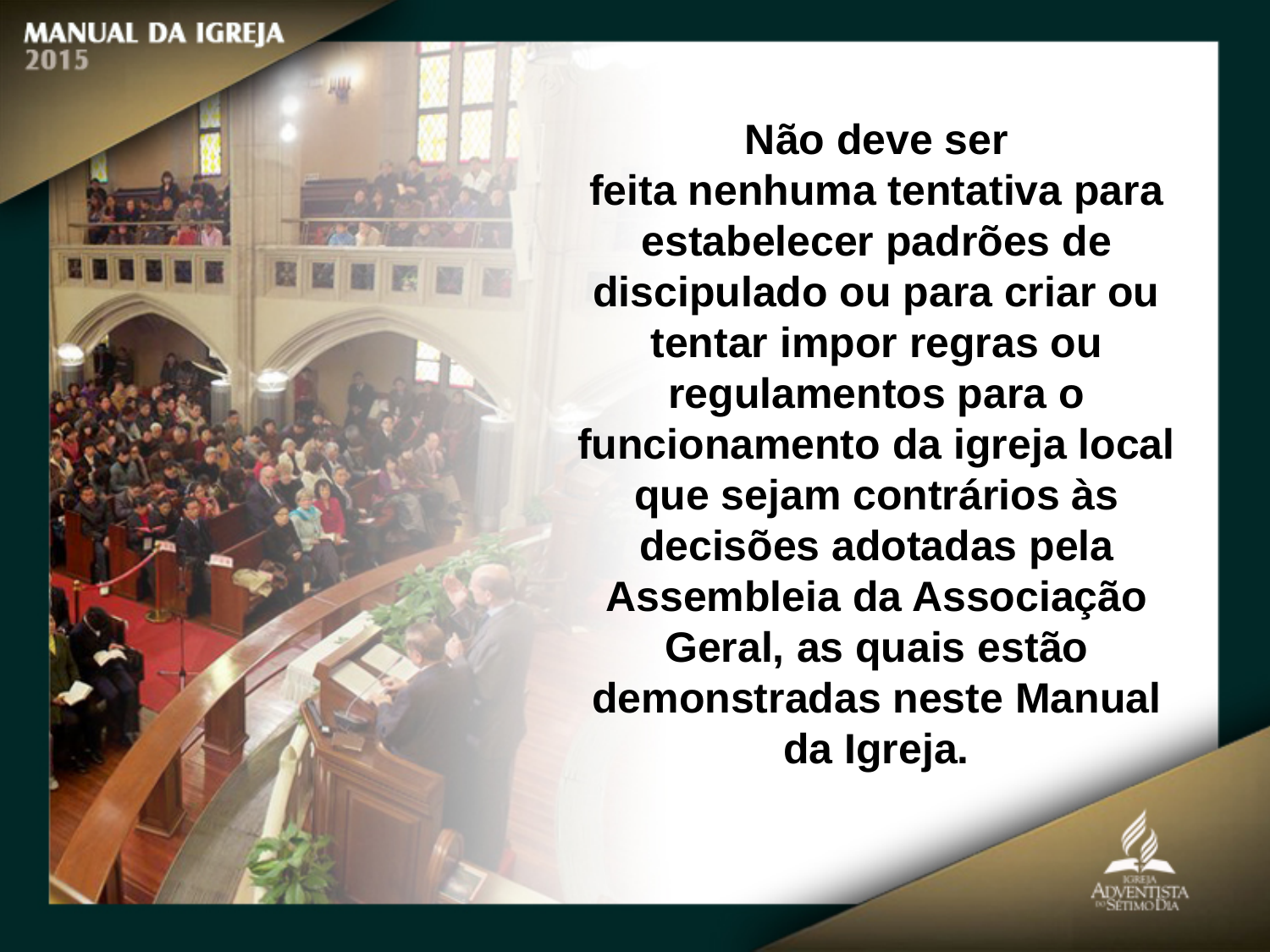

Não deve ser
feita nenhuma tentativa para estabelecer padrões de discipulado ou para criar ou
tentar impor regras ou regulamentos para o funcionamento da igreja local que sejam contrários às decisões adotadas pela Assembleia da Associação Geral, as quais estão demonstradas neste Manual da Igreja.